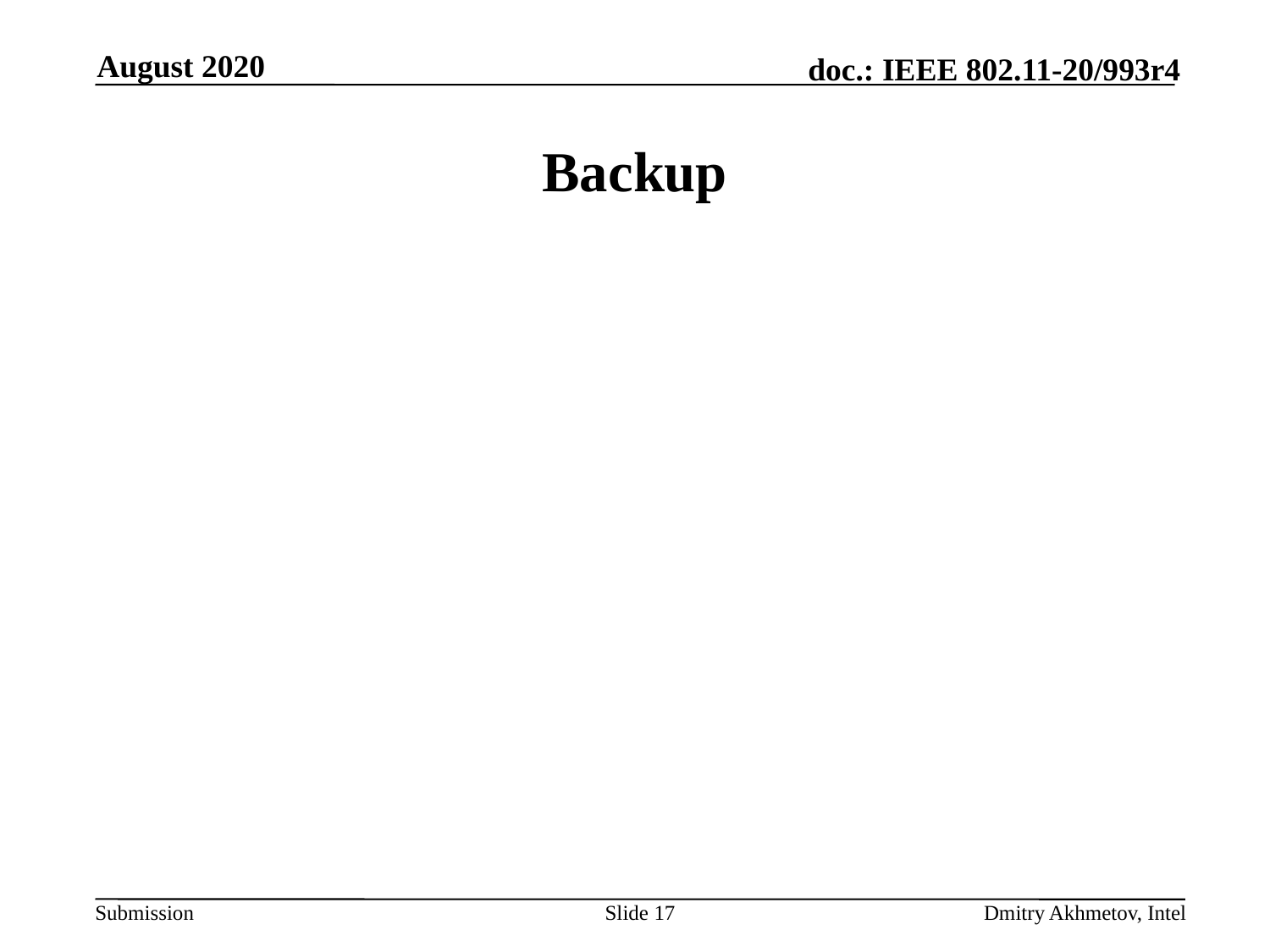

August 2020
# Backup

Slide 17
Dmitry Akhmetov, Intel